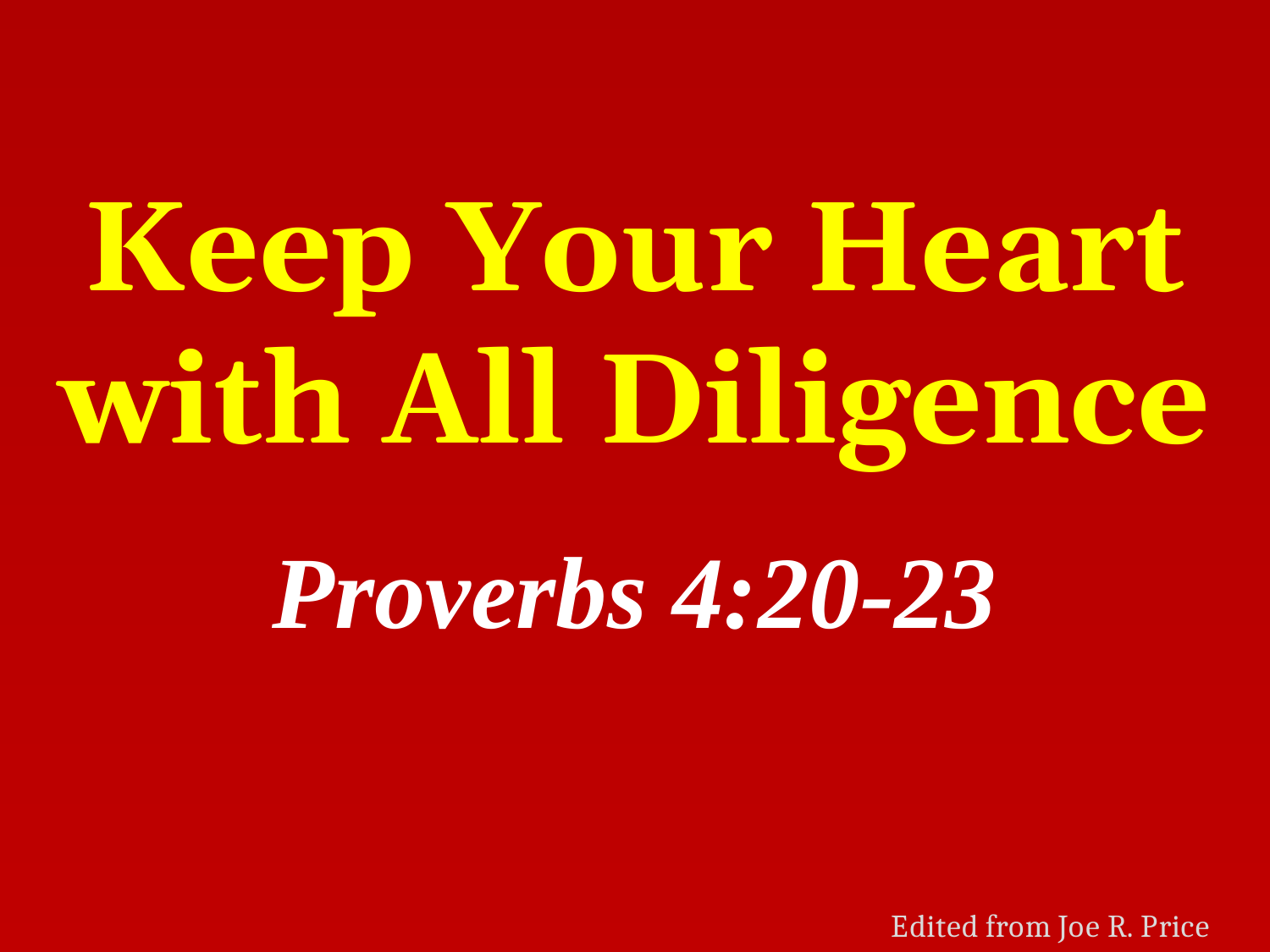

# Keep Your Heart with All Diligence
Proverbs 4:20-23
Edited from Joe R. Price